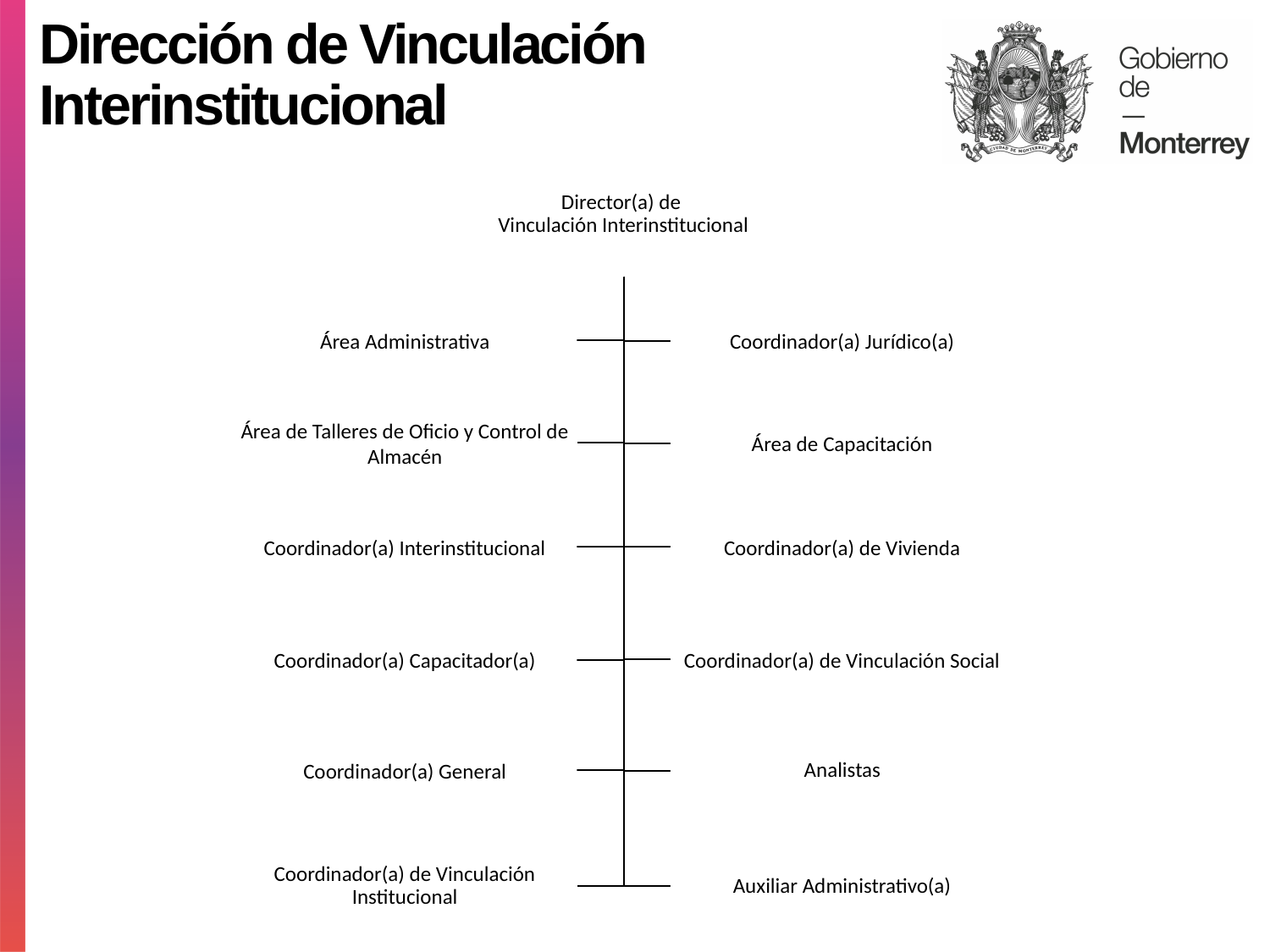

Dirección de Vinculación Interinstitucional
Director(a) de
Vinculación Interinstitucional
Área Administrativa
Coordinador(a) Jurídico(a)
Área de Talleres de Oficio y Control de Almacén
Área de Capacitación
Coordinador(a) Interinstitucional
Coordinador(a) de Vivienda
Coordinador(a) Capacitador(a)
Coordinador(a) de Vinculación Social
Coordinador(a) General
Analistas
Coordinador(a) de Vinculación Institucional
Auxiliar Administrativo(a)